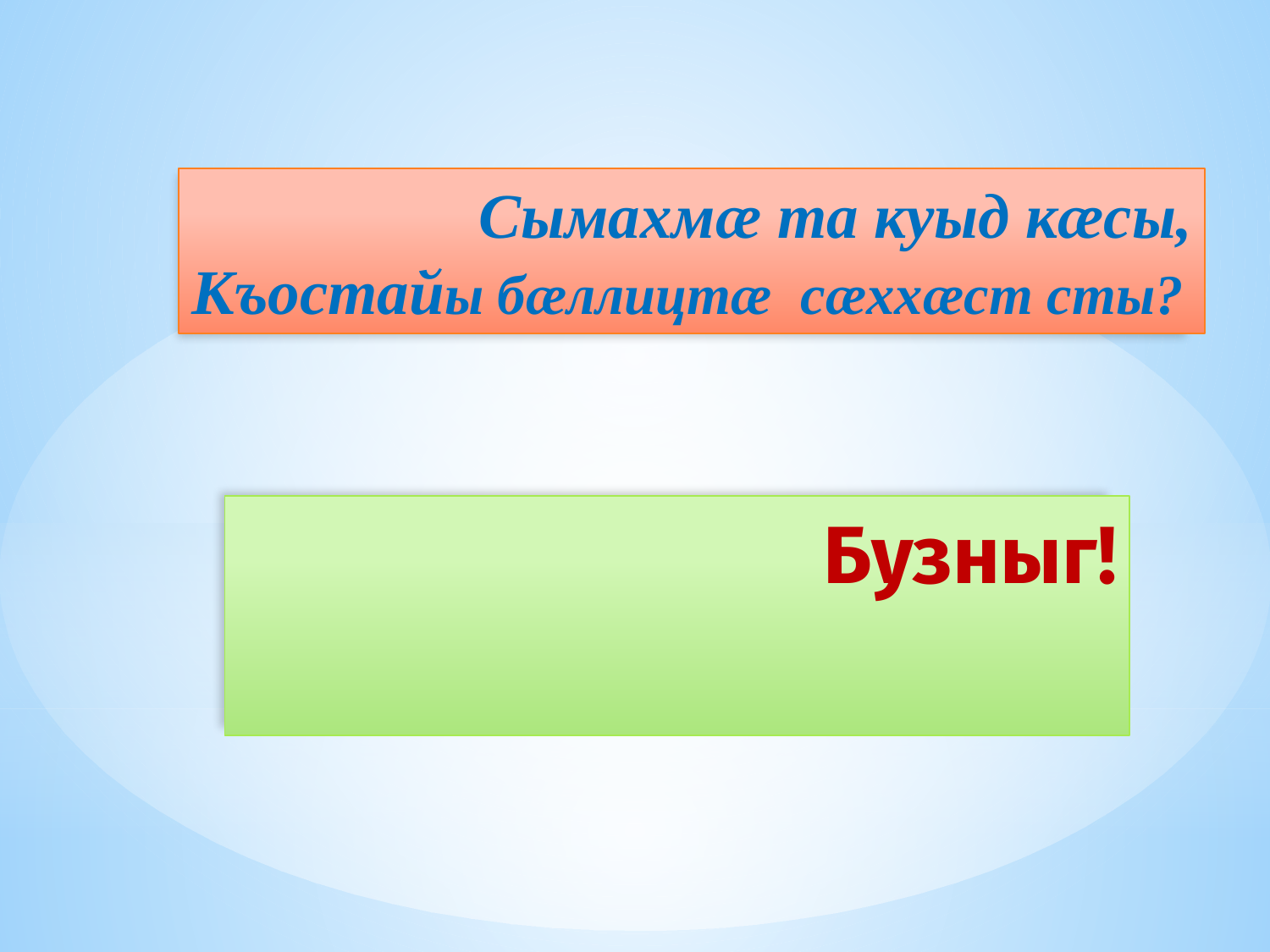

Сымахмӕ та куыд кӕсы, Къостайы бӕллицтӕ  сӕххӕст сты?
# Бузныг!